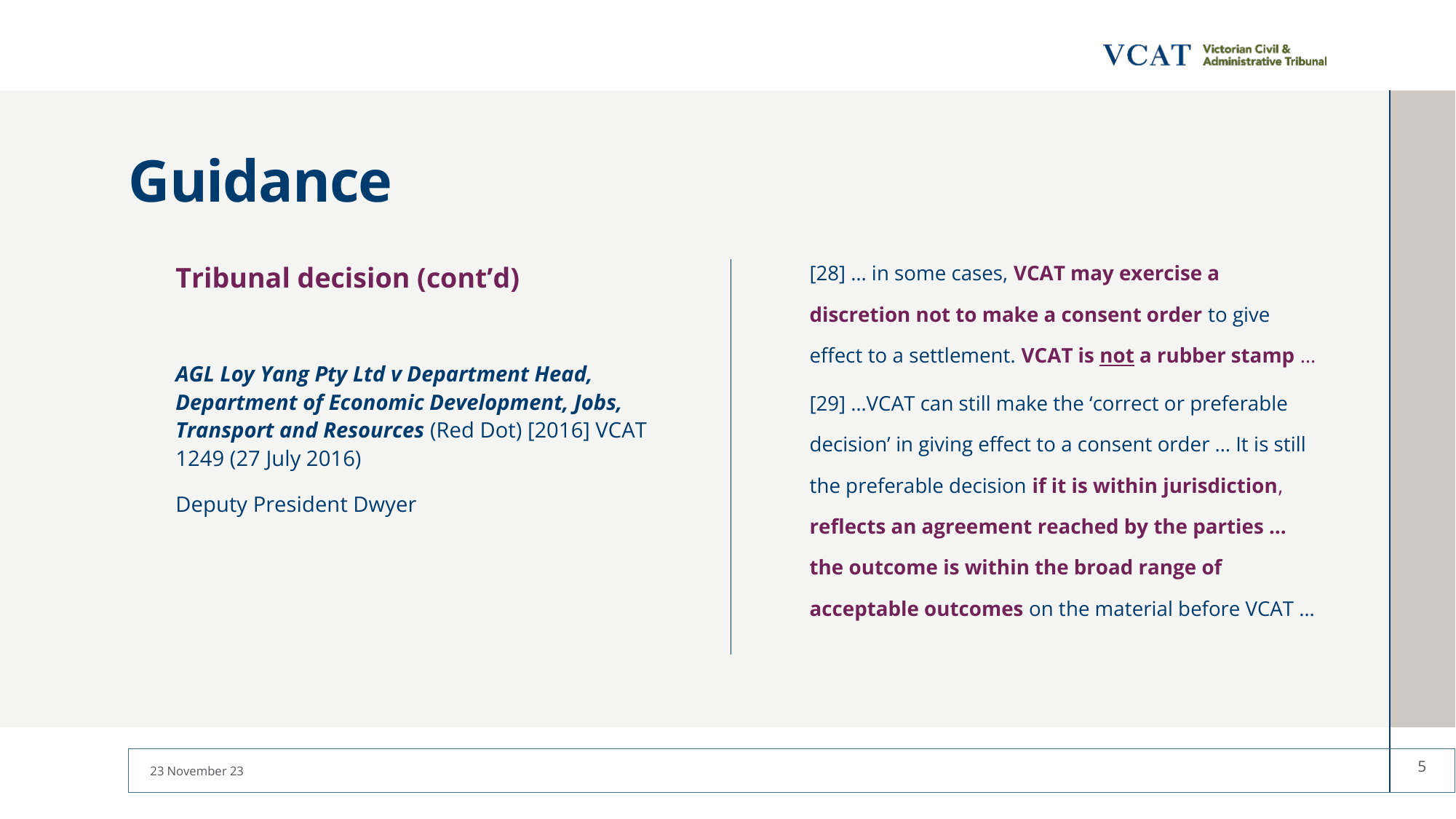

# Guidance

[28] … in some cases, VCAT may exercise a discretion not to make a consent order to give effect to a settlement. VCAT is not a rubber stamp …
[29] …VCAT can still make the ‘correct or preferable decision’ in giving effect to a consent order … It is still the preferable decision if it is within jurisdiction, reflects an agreement reached by the parties … the outcome is within the broad range of acceptable outcomes on the material before VCAT …

Tribunal decision (cont’d)

AGL Loy Yang Pty Ltd v Department Head, Department of Economic Development, Jobs, Transport and Resources (Red Dot) [2016] VCAT 1249 (27 July 2016)
Deputy President Dwyer
5
23 November 23